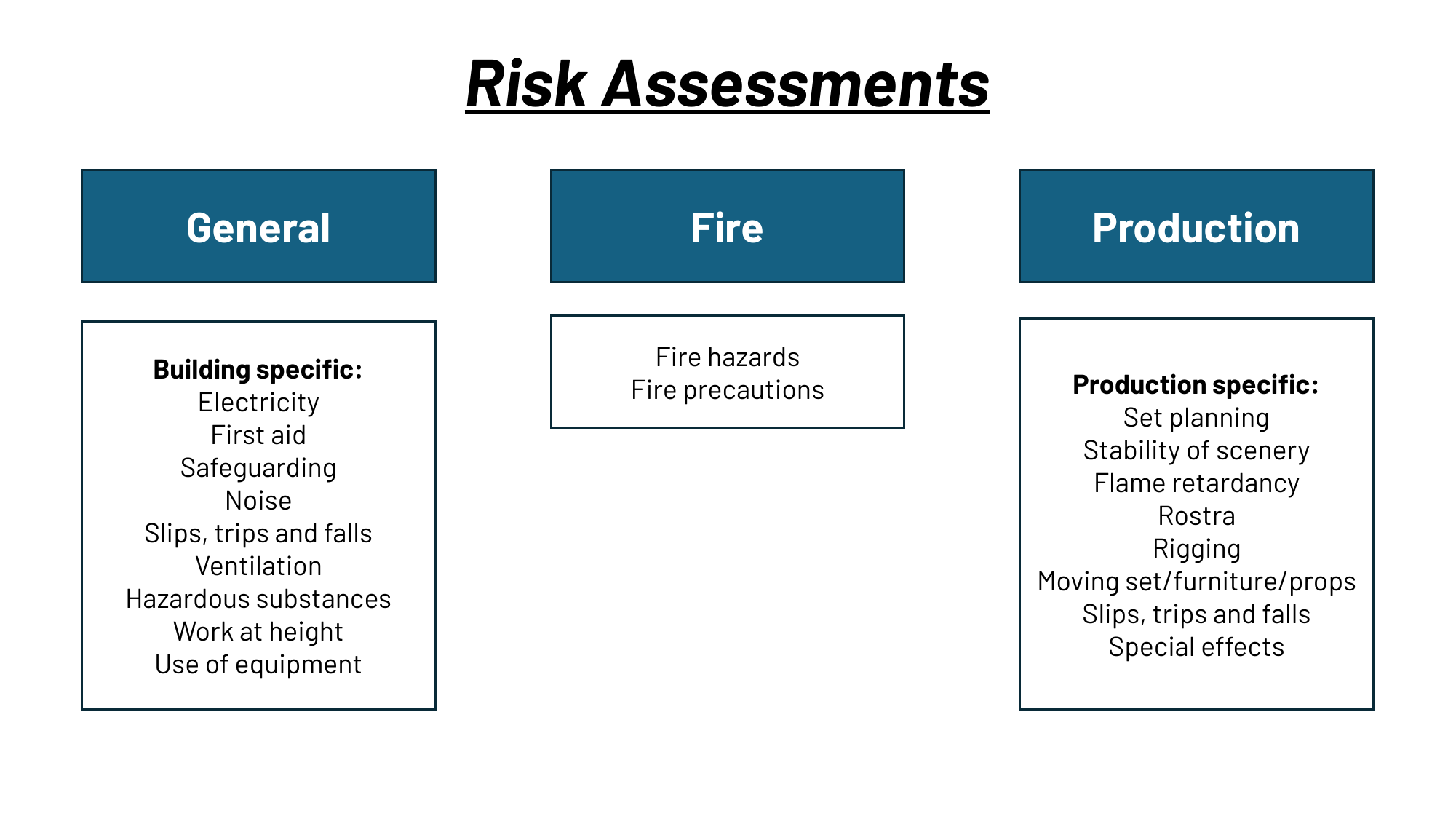

Risk Assessments
General
Fire
Production
Fire hazards
Fire precautions
Production specific:
Set planning
Stability of scenery
Flame retardancy
Rostra
Rigging
Moving set/furniture/props
Slips, trips and falls
Special effects
Building specific:
Electricity
First aid
Safeguarding
Noise
Slips, trips and falls
Ventilation
Hazardous substances
Work at height
Use of equipment